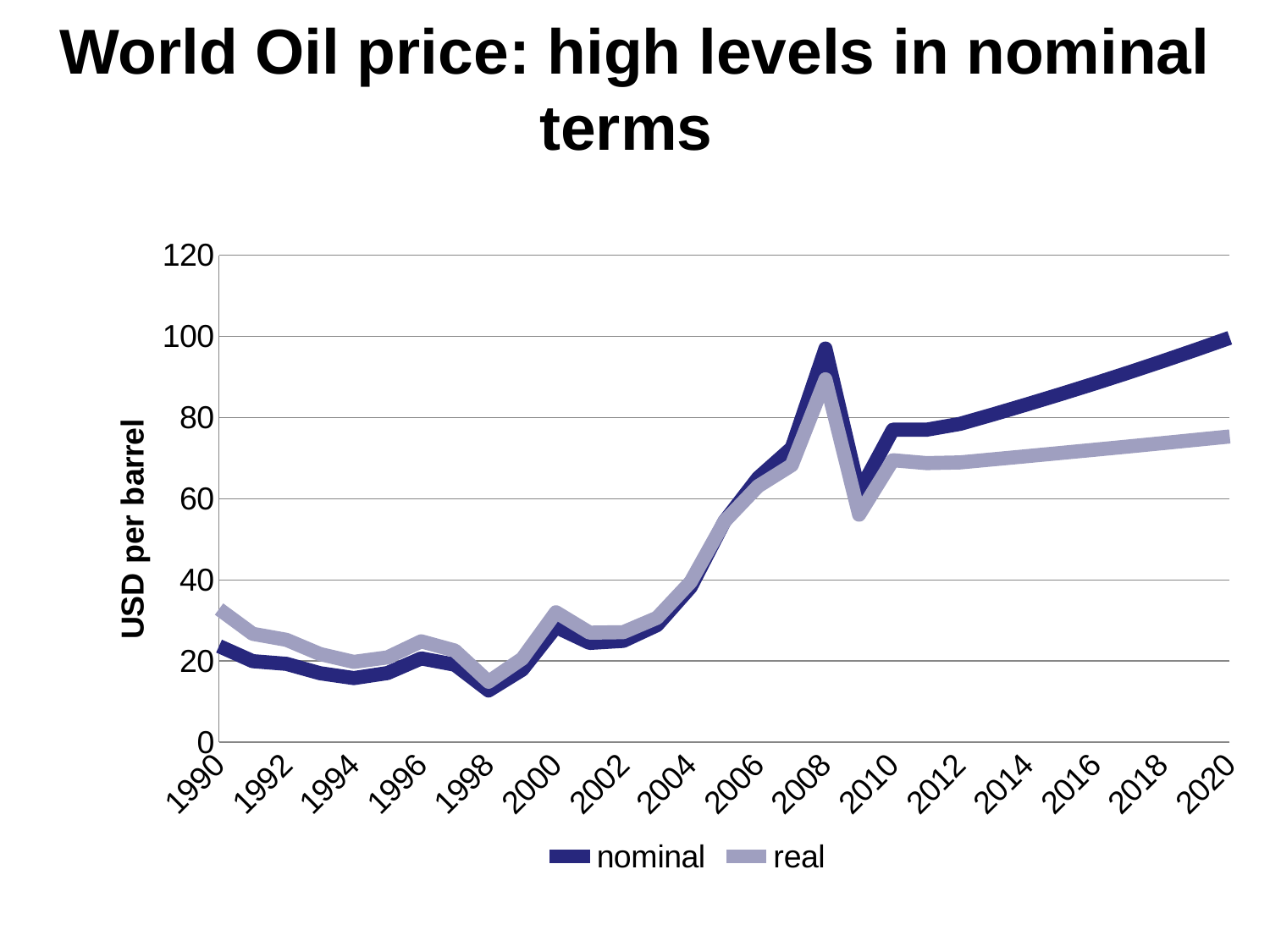

# World Oil price: high levels in nominal terms

### Chart

| Category | nominal | real |
|---|---|---|
| 1990.0 | 23.685 | 32.80453297330843 |
| 1991.0 | 19.97083333333308 | 26.71329342314599 |
| 1992.0 | 19.31000000000001 | 25.23113353988299 |
| 1993.0 | 16.99583333333298 | 21.72732477042899 |
| 1994.0 | 15.8041666666667 | 19.78696656328146 |
| 1995.0 | 17.04083333333308 | 20.89992118616919 |
| 1996.0 | 20.65833333333308 | 24.86314841747489 |
| 1997.0 | 19.0975 | 22.58587902872531 |
| 1998.0 | 12.7433333333333 | 14.90268487903438 |
| 1999.0 | 17.8666666666667 | 20.59122111152692 |
| 2000.0 | 28.39416666666671 | 32.03064924002052 |
| 2001.0 | 24.46416666666665 | 26.98760038554968 |
| 2002.0 | 24.97916666666665 | 27.11666538444075 |
| 2003.0 | 28.8396766666667 | 30.64769306773593 |
| 2004.0 | 38.21478666666599 | 39.49008874661725 |
| 2005.0 | 54.37971833333335 | 54.37971833333335 |
| 2006.0 | 65.13618249999985 | 63.08143288850611 |
| 2007.0 | 72.51905583333334 | 68.27639499261541 |
| 2008.0 | 96.9910916666665 | 89.40685463572366 |
| 2009.0 | 61.61601083333332 | 56.08354436422432 |
| 2010.0 | 77.0 | 69.49427000098783 |
| 2011.0 | 77.0 | 68.78319005061783 |
| 2012.0 | 78.45461875861987 | 68.95028281951055 |
| 2013.0 | 80.83486834181348 | 69.72876125127253 |
| 2014.0 | 83.28733276930743 | 70.50716427752558 |
| 2015.0 | 85.8142029809824 | 71.29106859377075 |
| 2016.0 | 88.41773638805928 | 72.08141193907274 |
| 2017.0 | 91.10025888978865 | 72.88251725629505 |
| 2018.0 | 93.8641669513195 | 73.69252597471457 |
| 2019.0 | 96.7119297446114 | 74.5115370458051 |
| 2020.0 | 99.64609135430148 | 75.3396505207783 |